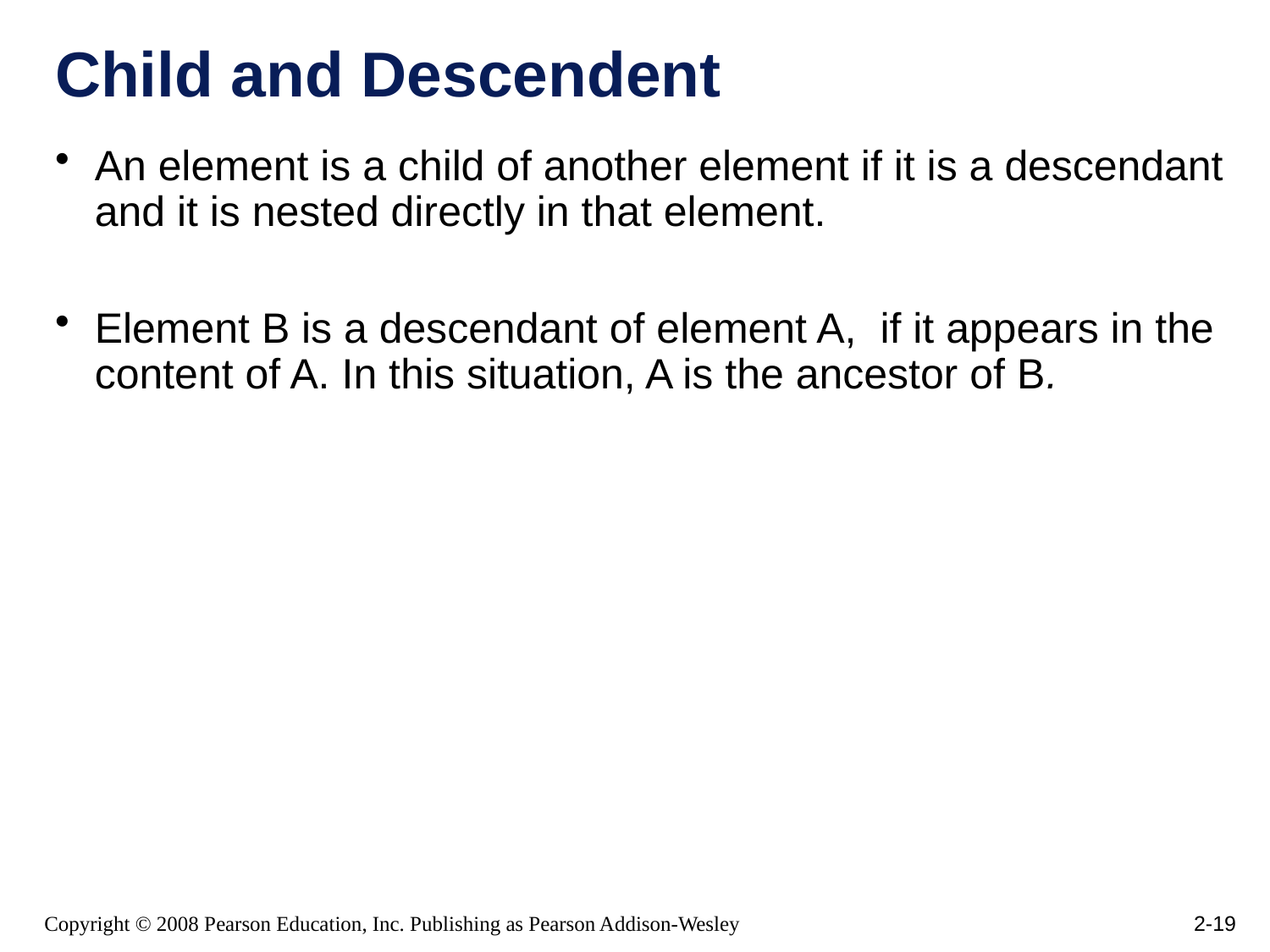

# Child and Descendent
An element is a child of another element if it is a descendant and it is nested directly in that element.

Element B is a descendant of element A,  if it appears in the content of A. In this situation, A is the ancestor of B.